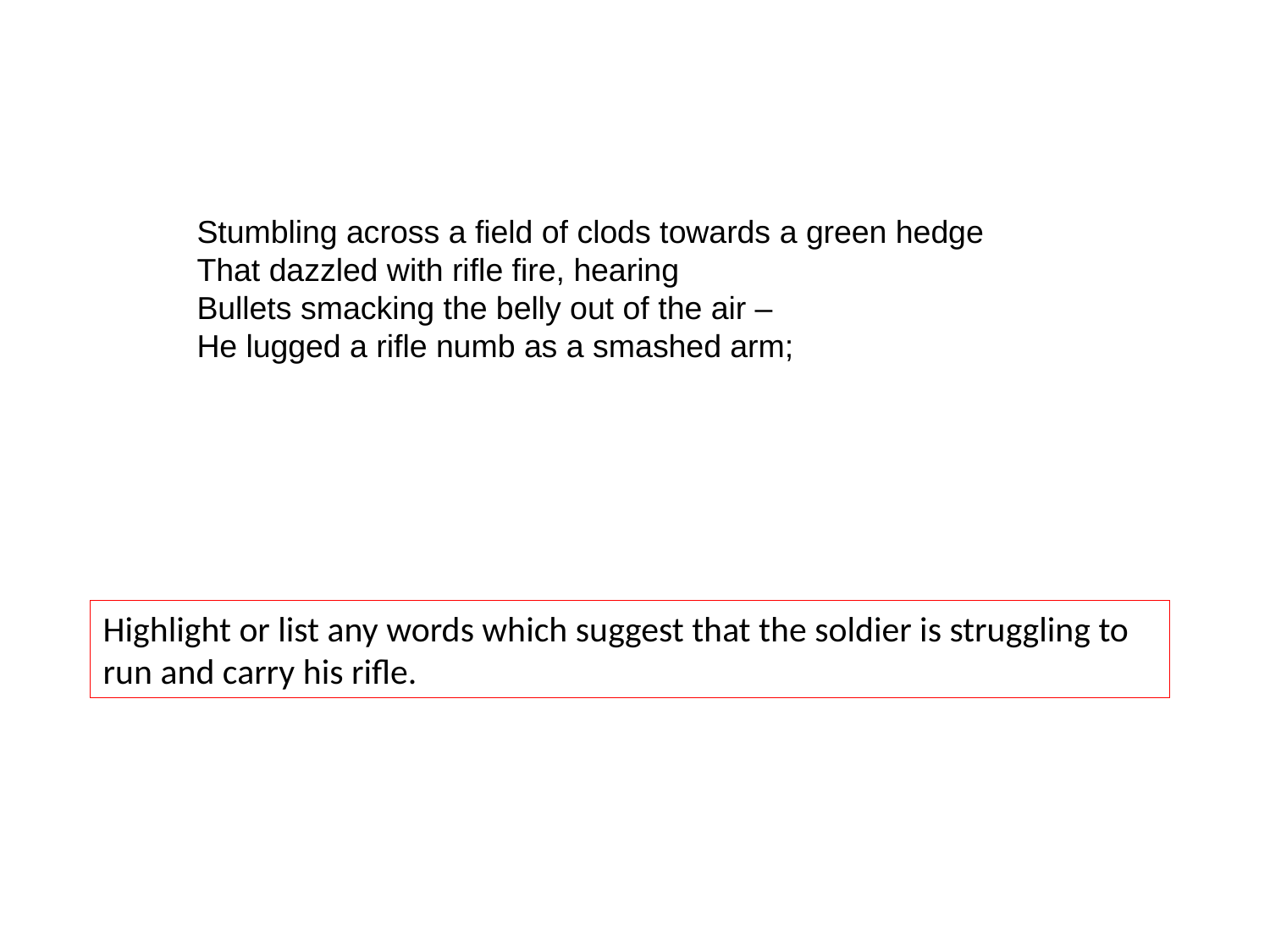

Stumbling across a field of clods towards a green hedge
That dazzled with rifle fire, hearing
Bullets smacking the belly out of the air –
He lugged a rifle numb as a smashed arm;
Highlight or list any words which suggest that the soldier is struggling to run and carry his rifle.